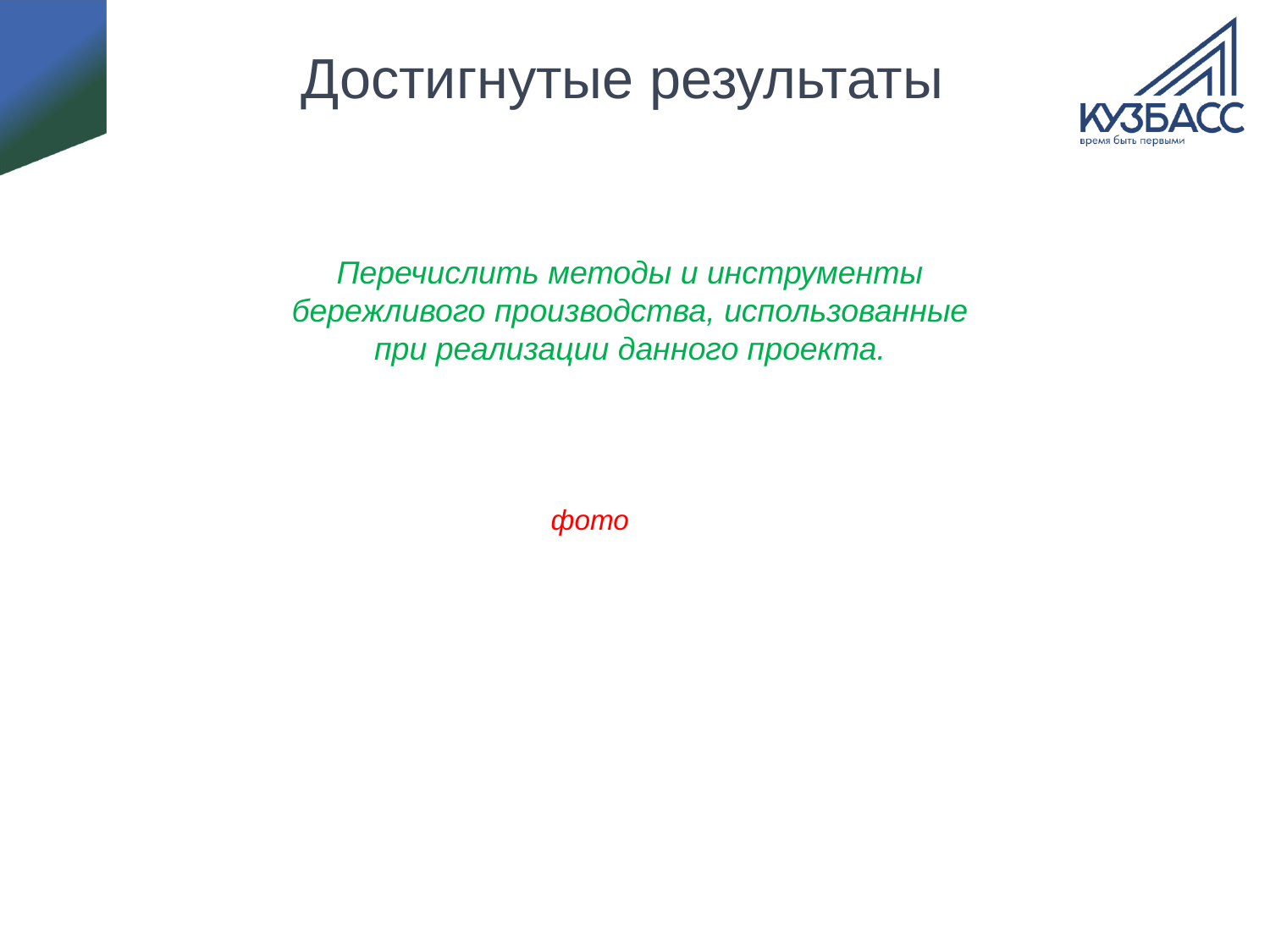

# Достигнутые результаты
Перечислить методы и инструменты бережливого производства, использованные при реализации данного проекта.
фото